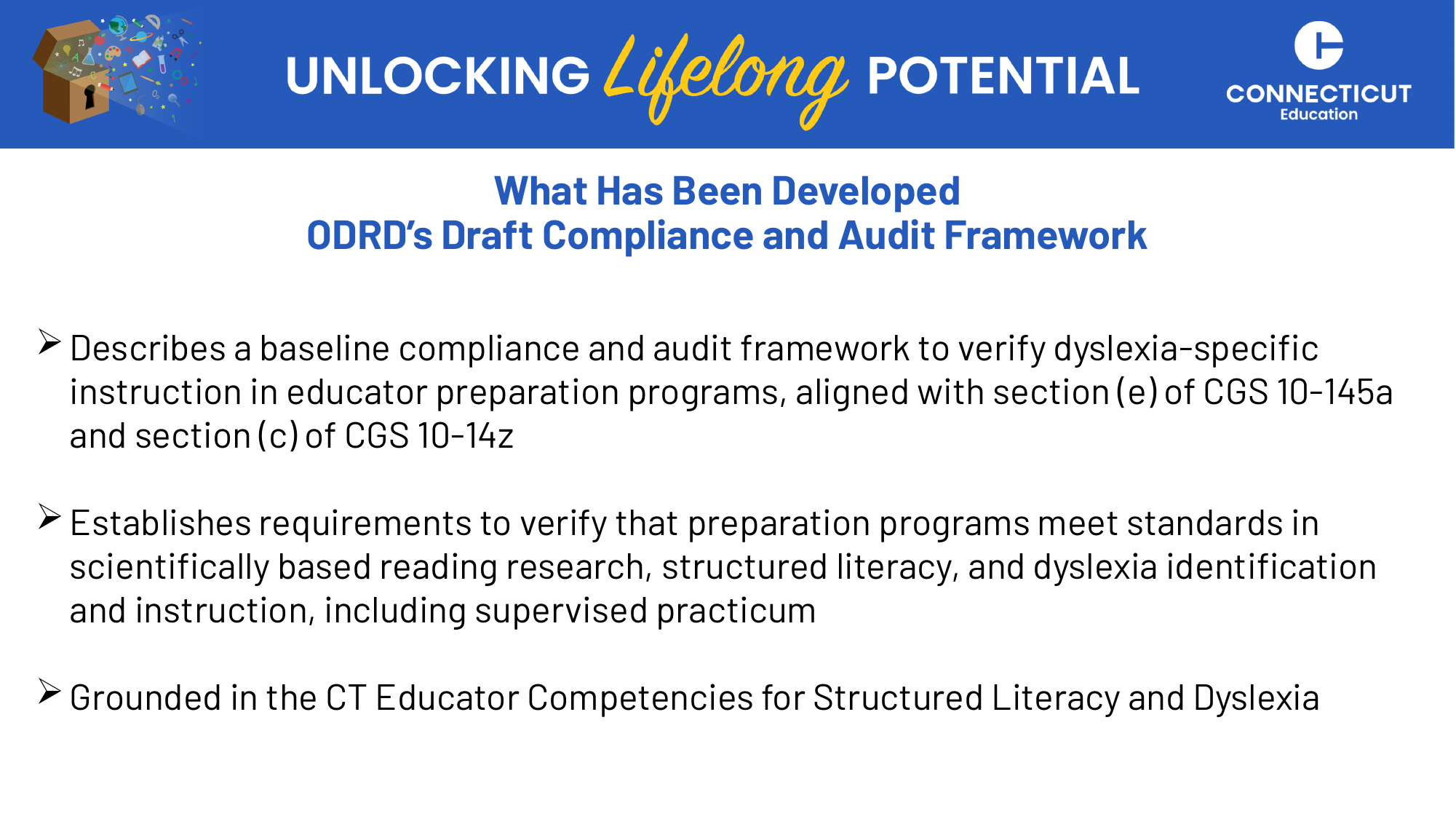

# What Has Been Developed ODRD’s Draft Compliance and Audit Framework
Describes a baseline compliance and audit framework to verify dyslexia‑specific instruction in educator preparation programs, aligned with section (e) of CGS 10‑145a and section (c) of CGS 10‑14z

Establishes requirements to verify that preparation programs meet standards in scientifically based reading research, structured literacy, and dyslexia identification and instruction, including supervised practicum

Grounded in the CT Educator Competencies for Structured Literacy and Dyslexia